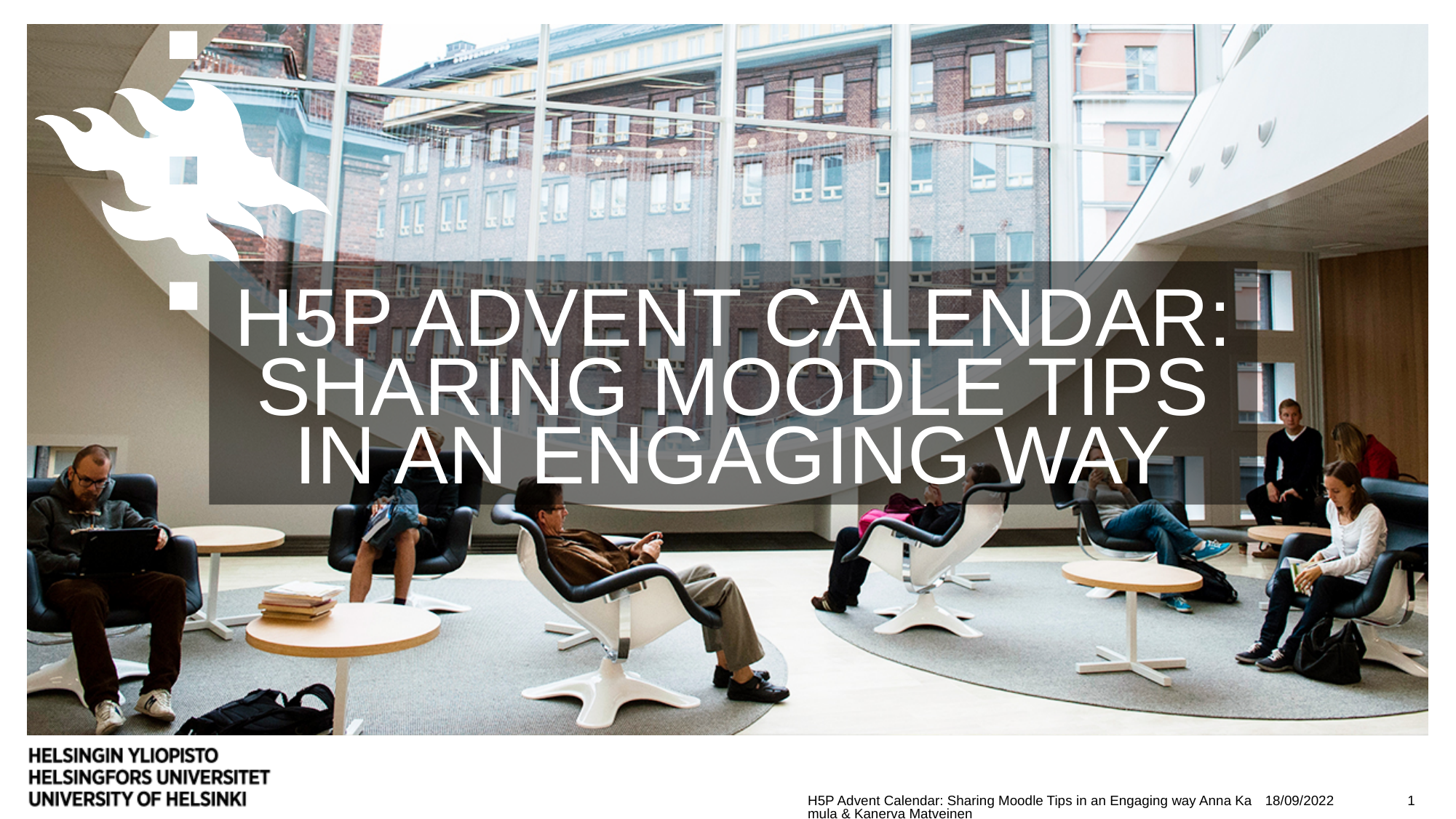

# H5P Advent Calendar: Sharing Moodle Tips in an Engaging way

18/09/2022
1
H5P Advent Calendar: Sharing Moodle Tips in an Engaging way Anna Kamula & Kanerva Matveinen